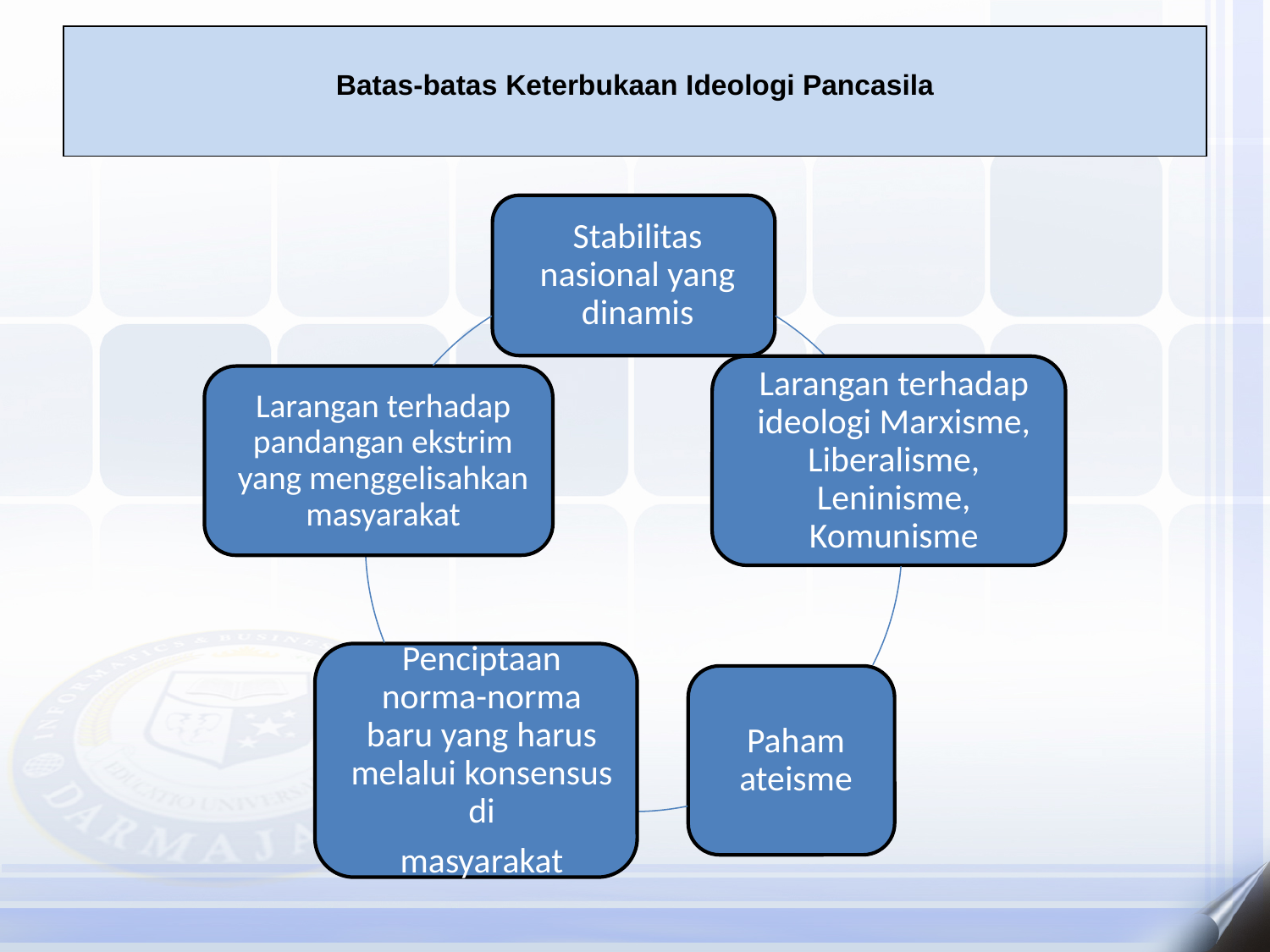

# Batas-batas Keterbukaan Ideologi Pancasila
Stabilitas nasional yang dinamis
Larangan terhadap ideologi Marxisme, Liberalisme, Leninisme, Komunisme
Paham ateisme
Penciptaan norma-norma baru yang harus melalui konsensus di
masyarakat
Larangan terhadap pandangan ekstrim yang menggelisahkan masyarakat